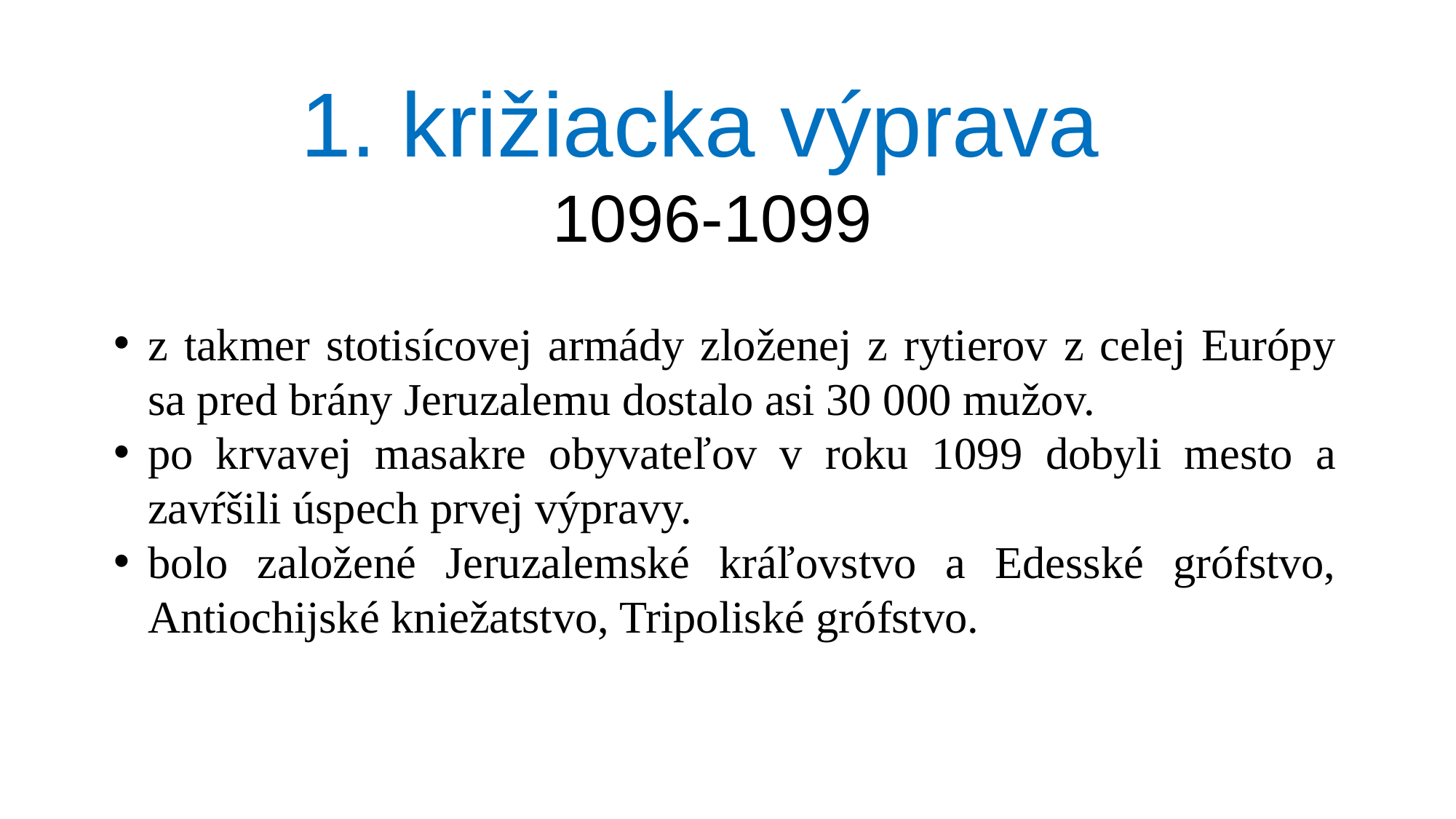

1. križiacka výprava
1096-1099
z takmer stotisícovej armády zloženej z rytierov z celej Európy sa pred brány Jeruzalemu dostalo asi 30 000 mužov.
po krvavej masakre obyvateľov v roku 1099 dobyli mesto a zavŕšili úspech prvej výpravy.
bolo založené Jeruzalemské kráľovstvo a Edesské grófstvo, Antiochijské kniežatstvo, Tripoliské grófstvo.